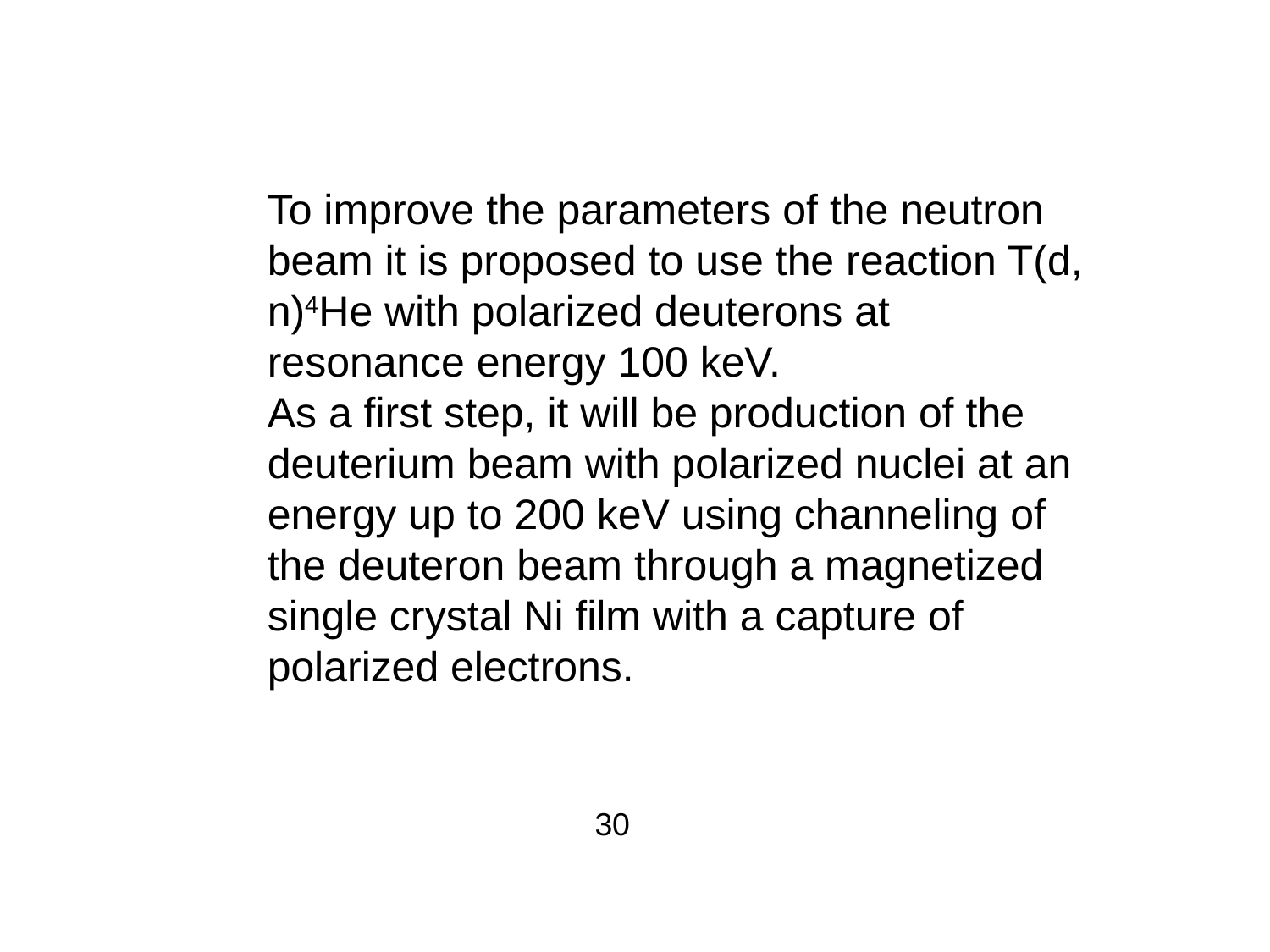

To improve the parameters of the neutron beam it is proposed to use the reaction T(d, n)4He with polarized deuterons at resonance energy 100 keV.
As a first step, it will be production of the  deuterium beam with polarized nuclei at an energy up to 200 keV using channeling of the deuteron beam through a magnetized single crystal Ni film with a capture of polarized electrons.
30